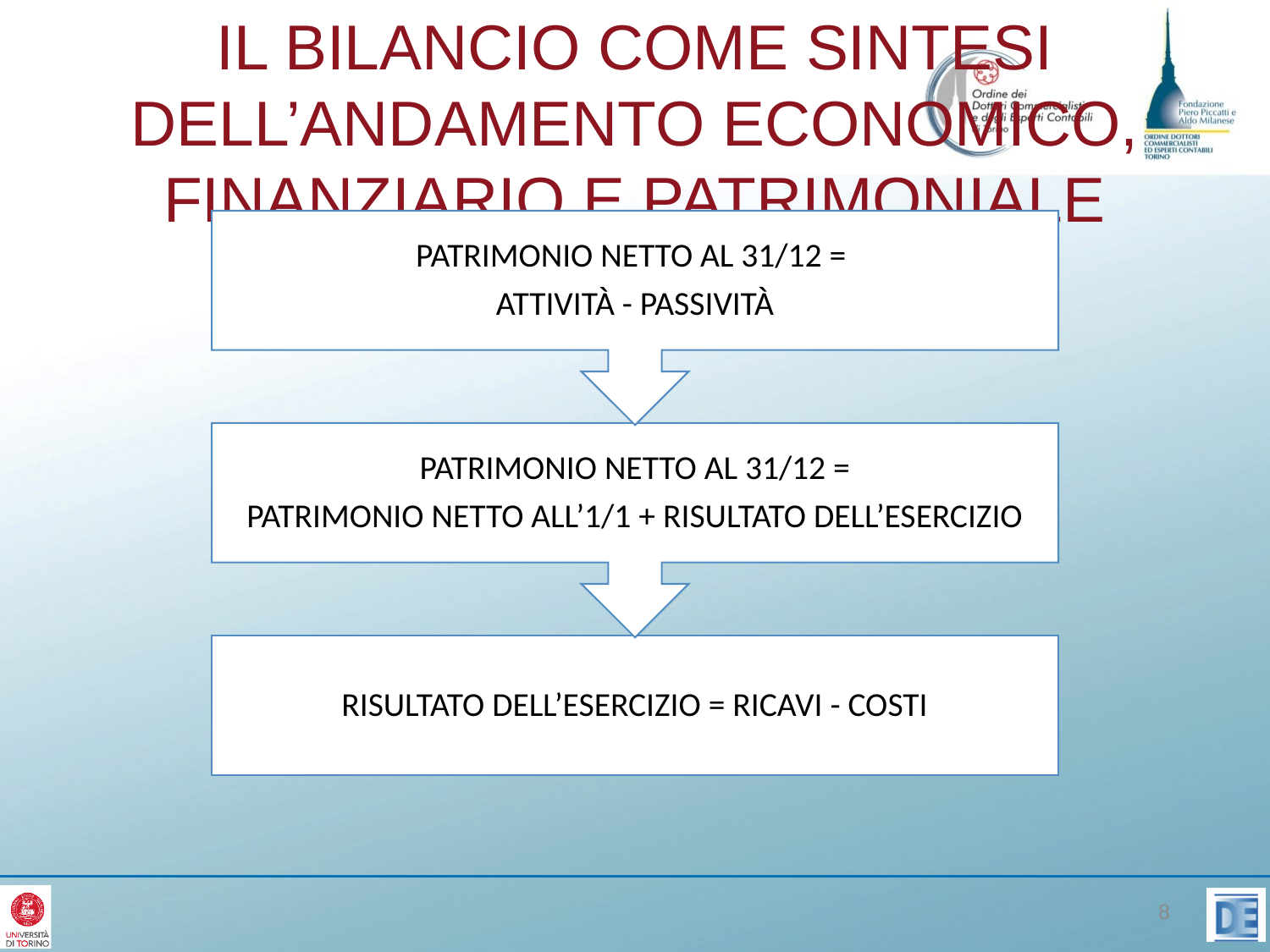

IL BILANCIO COME SINTESI DELL’ANDAMENTO ECONOMICO, FINANZIARIO E PATRIMONIALE
RISULTATO DELL’ESERCIZIO = RICAVI - COSTI
PATRIMONIO NETTO AL 31/12 =
PATRIMONIO NETTO ALL’1/1 + RISULTATO DELL’ESERCIZIO
PATRIMONIO NETTO AL 31/12 =
ATTIVITÀ - PASSIVITÀ
8